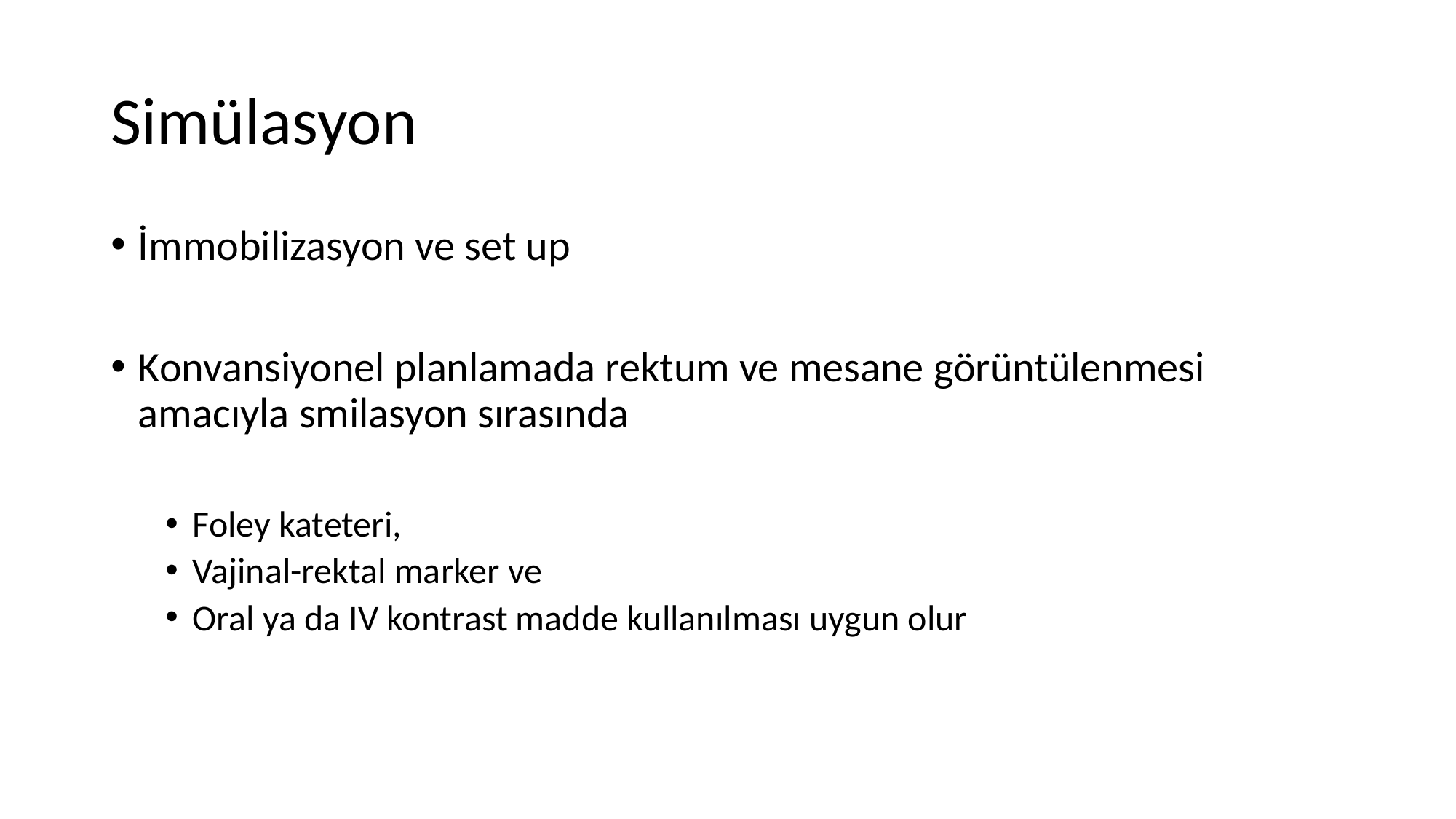

# Simülasyon
İmmobilizasyon ve set up

Konvansiyonel planlamada rektum ve mesane görüntülenmesi amacıyla smilasyon sırasında

Foley kateteri,
Vajinal-rektal marker ve
Oral ya da IV kontrast madde kullanılması uygun olur